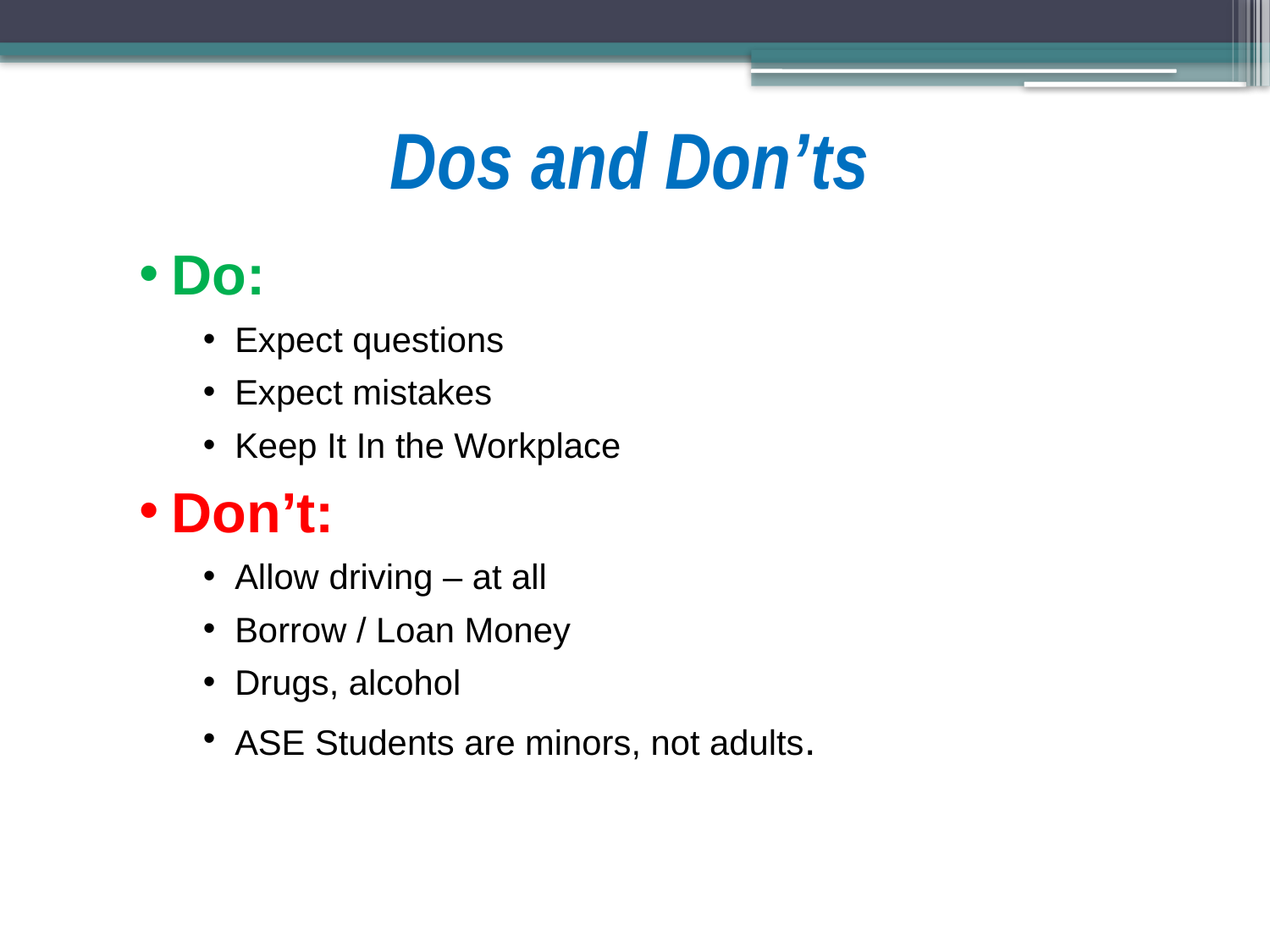

# Dos and Don’ts
Do:
Expect questions
Expect mistakes
Keep It In the Workplace
Don’t:
Allow driving – at all
Borrow / Loan Money
Drugs, alcohol
ASE Students are minors, not adults.